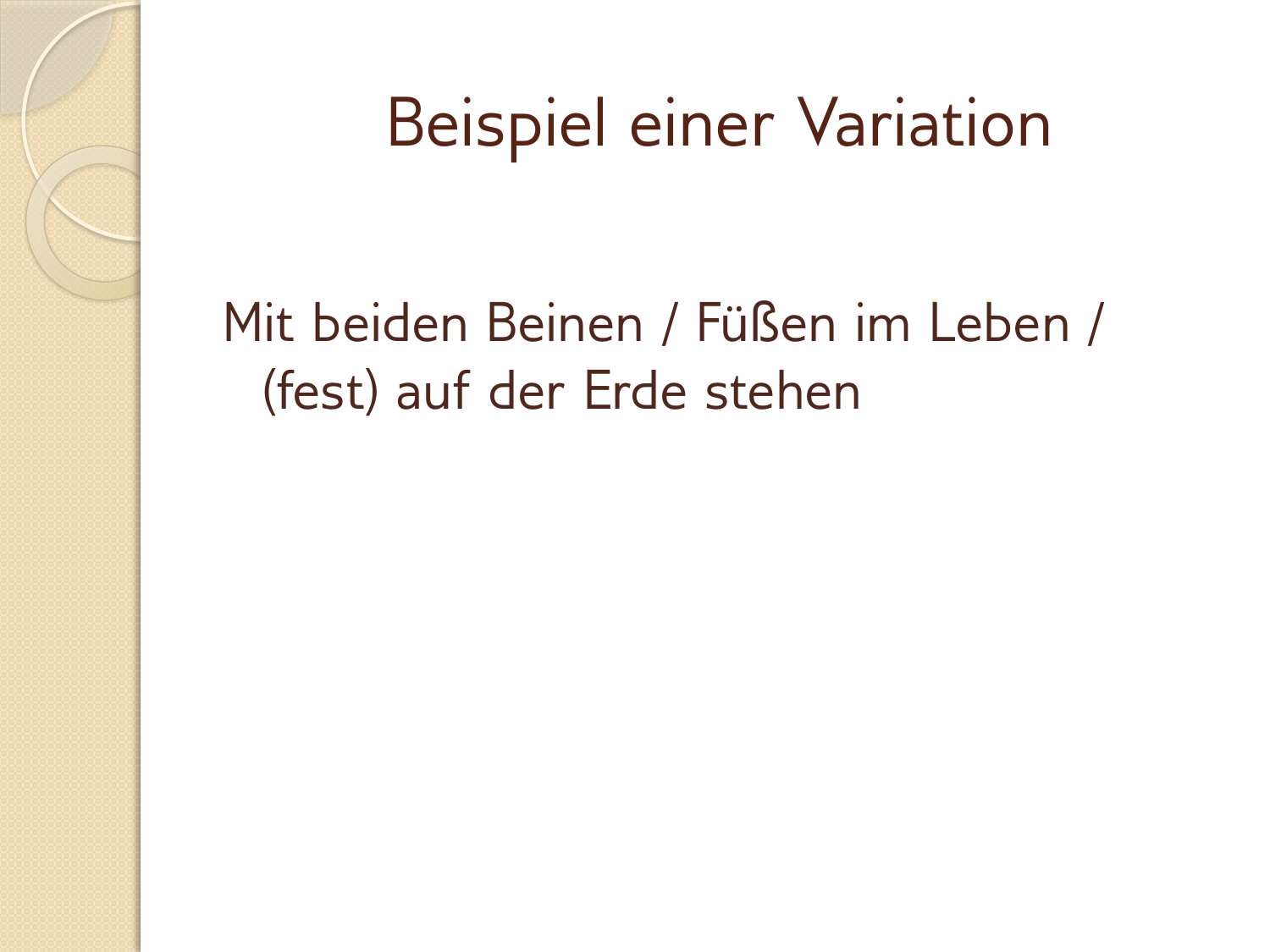

# Beispiel einer Variation

Mit beiden Beinen / Füßen im Leben / (fest) auf der Erde stehen